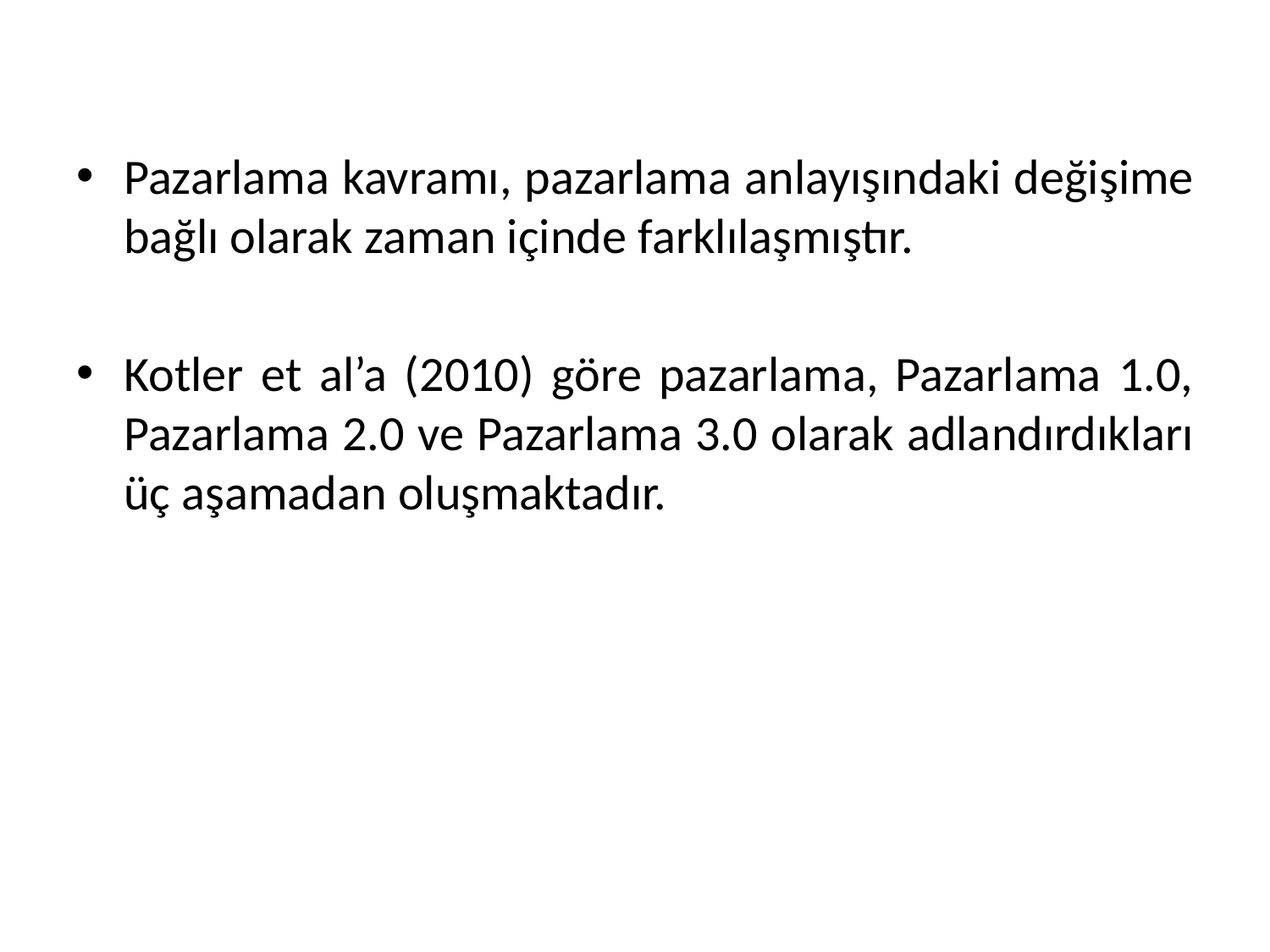

Pazarlama kavramı, pazarlama anlayışındaki değişime bağlı olarak zaman içinde farklılaşmıştır.

Kotler et al’a (2010) göre pazarlama, Pazarlama 1.0, Pazarlama 2.0 ve Pazarlama 3.0 olarak adlandırdıkları üç aşamadan oluşmaktadır.